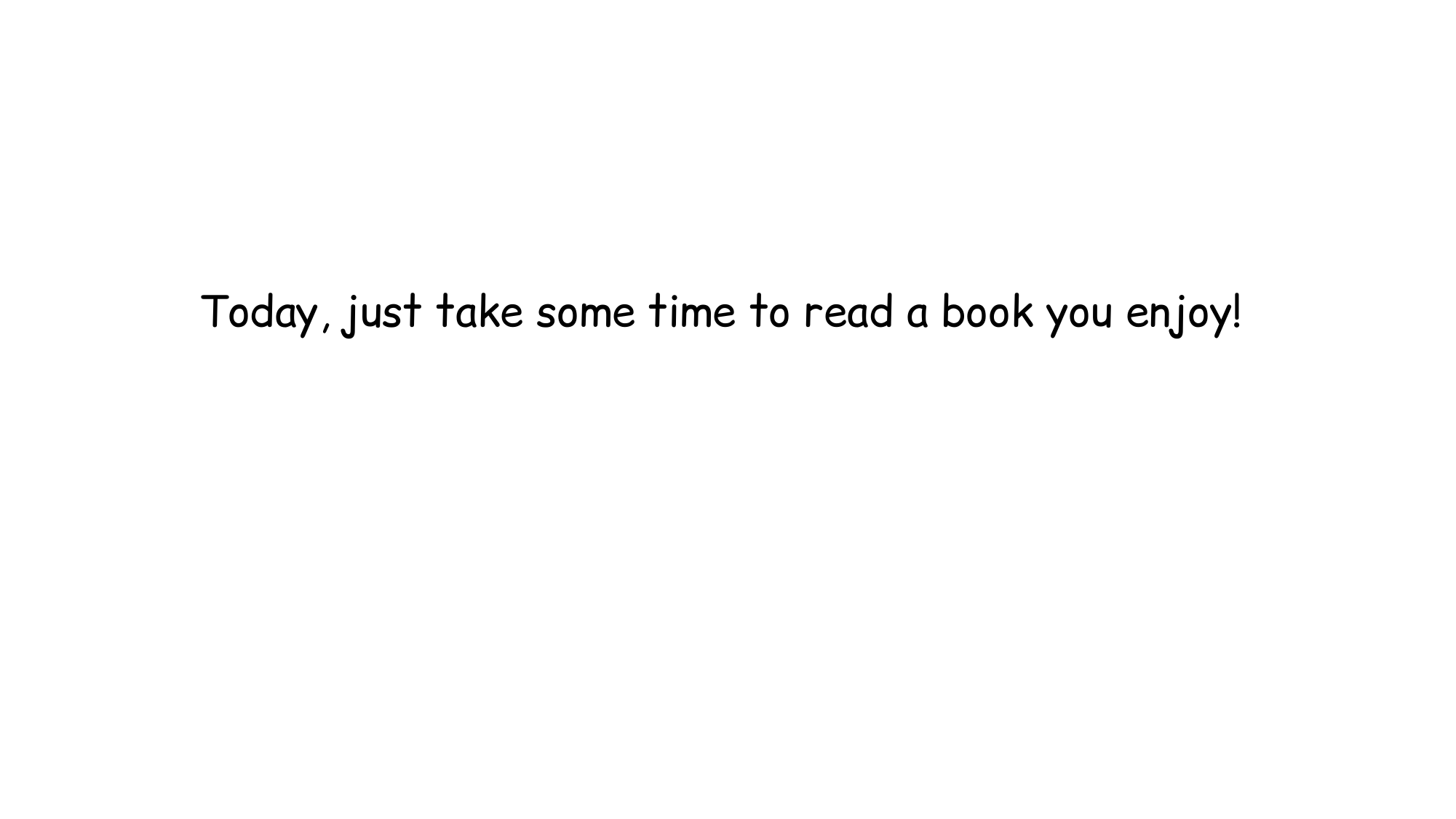

Today, just take some time to read a book you enjoy!